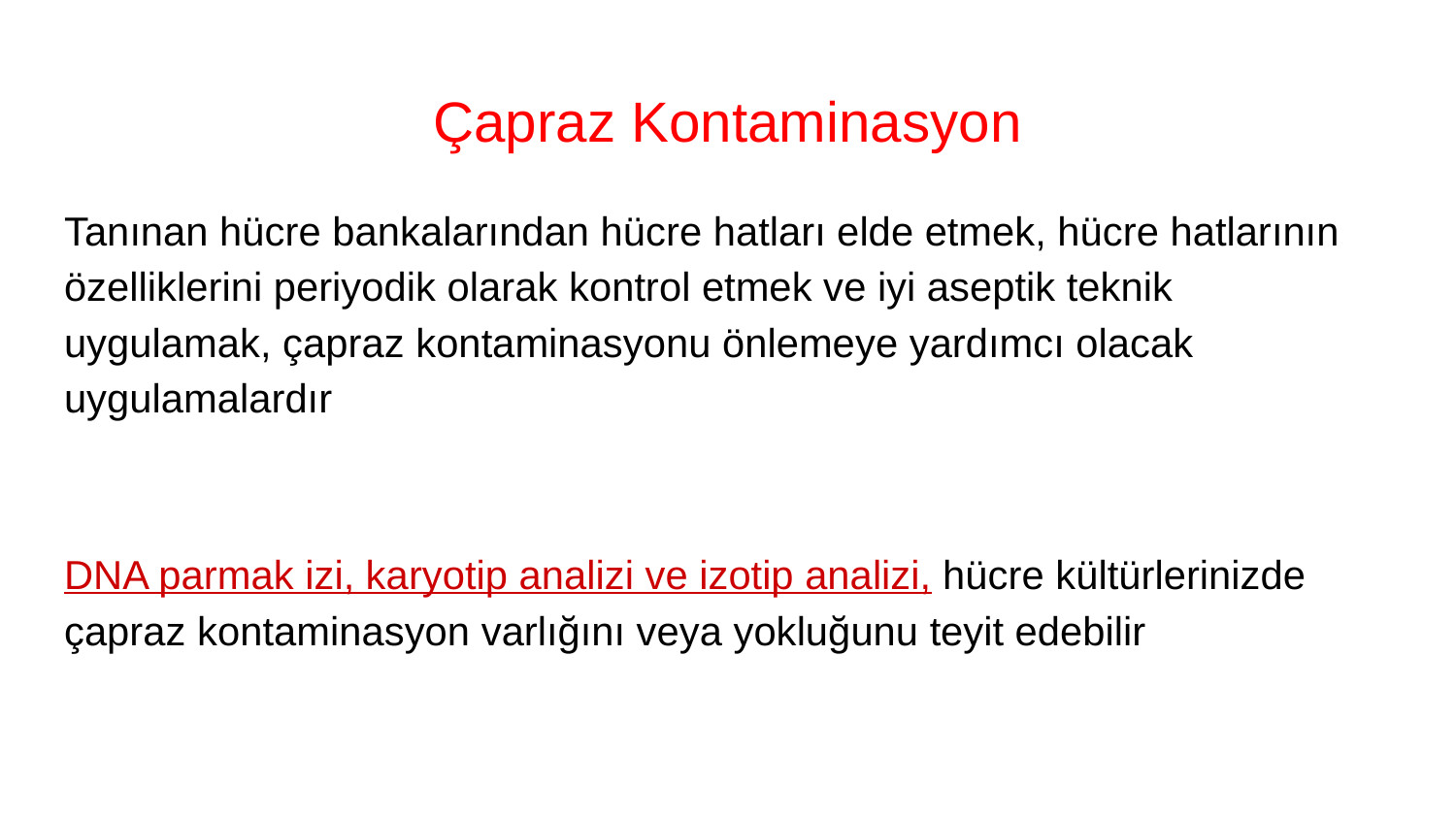

# Çapraz Kontaminasyon
Tanınan hücre bankalarından hücre hatları elde etmek, hücre hatlarının özelliklerini periyodik olarak kontrol etmek ve iyi aseptik teknik uygulamak, çapraz kontaminasyonu önlemeye yardımcı olacak uygulamalardır

DNA parmak izi, karyotip analizi ve izotip analizi, hücre kültürlerinizde çapraz kontaminasyon varlığını veya yokluğunu teyit edebilir